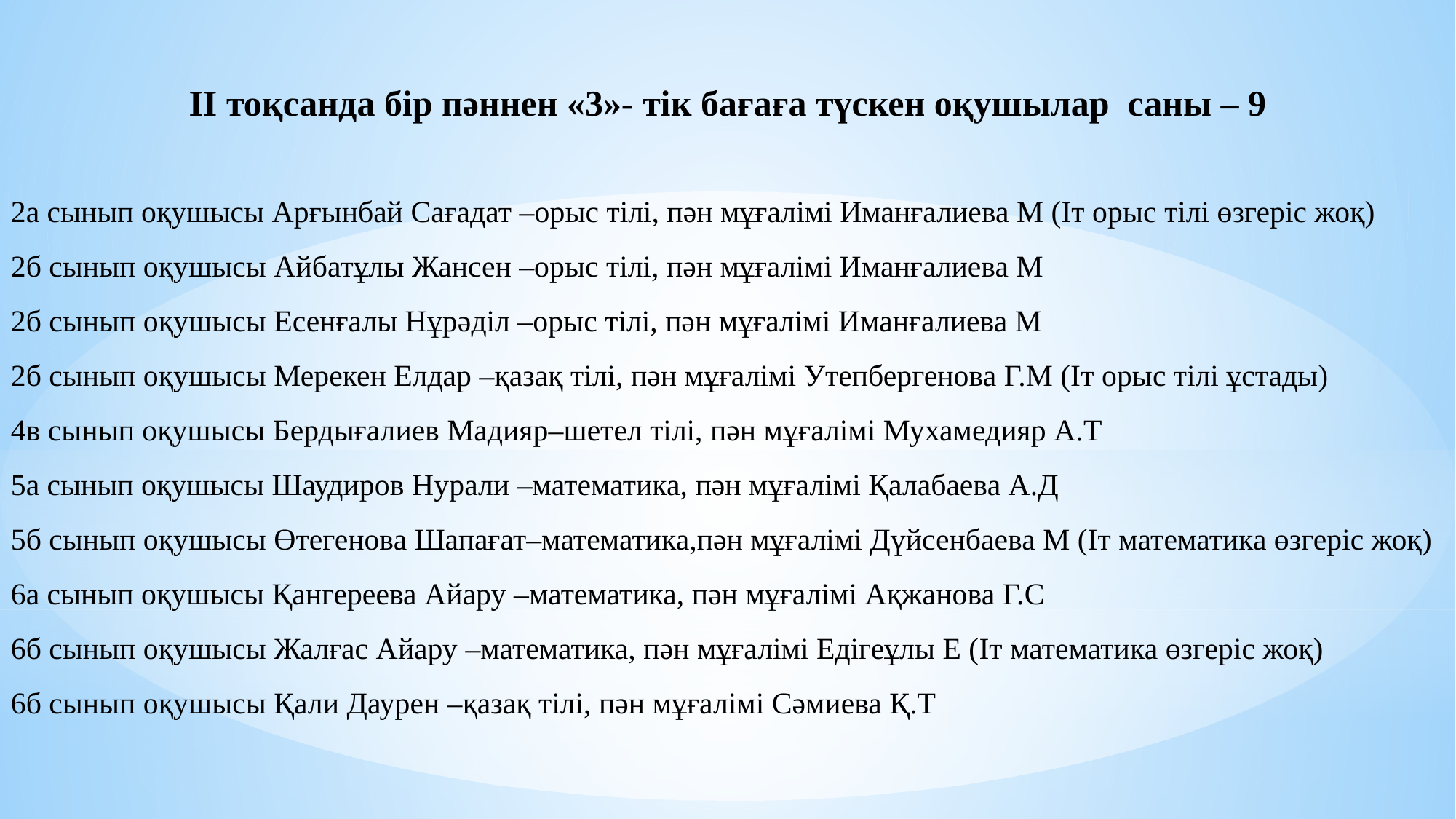

ІІ тоқсанда бір пәннен «3»- тік бағаға түскен оқушылар  саны – 9

2а сынып оқушысы Арғынбай Сағадат –орыс тілі, пән мұғалімі Иманғалиева М (Іт орыс тілі өзгеріс жоқ)
2б сынып оқушысы Айбатұлы Жансен –орыс тілі, пән мұғалімі Иманғалиева М
2б сынып оқушысы Есенғалы Нұрәділ –орыс тілі, пән мұғалімі Иманғалиева М
2б сынып оқушысы Мерекен Елдар –қазақ тілі, пән мұғалімі Утепбергенова Г.М (Іт орыс тілі ұстады)
4в сынып оқушысы Бердығалиев Мадияр–шетел тілі, пән мұғалімі Мухамедияр А.Т
5а сынып оқушысы Шаудиров Нурали –математика, пән мұғалімі Қалабаева А.Д
5б сынып оқушысы Өтегенова Шапағат–математика,пән мұғалімі Дүйсенбаева М (Іт математика өзгеріс жоқ)
6а сынып оқушысы Қангереева Айару –математика, пән мұғалімі Ақжанова Г.С
6б сынып оқушысы Жалғас Айару –математика, пән мұғалімі Едігеұлы Е (Іт математика өзгеріс жоқ)
6б сынып оқушысы Қали Даурен –қазақ тілі, пән мұғалімі Сәмиева Қ.Т